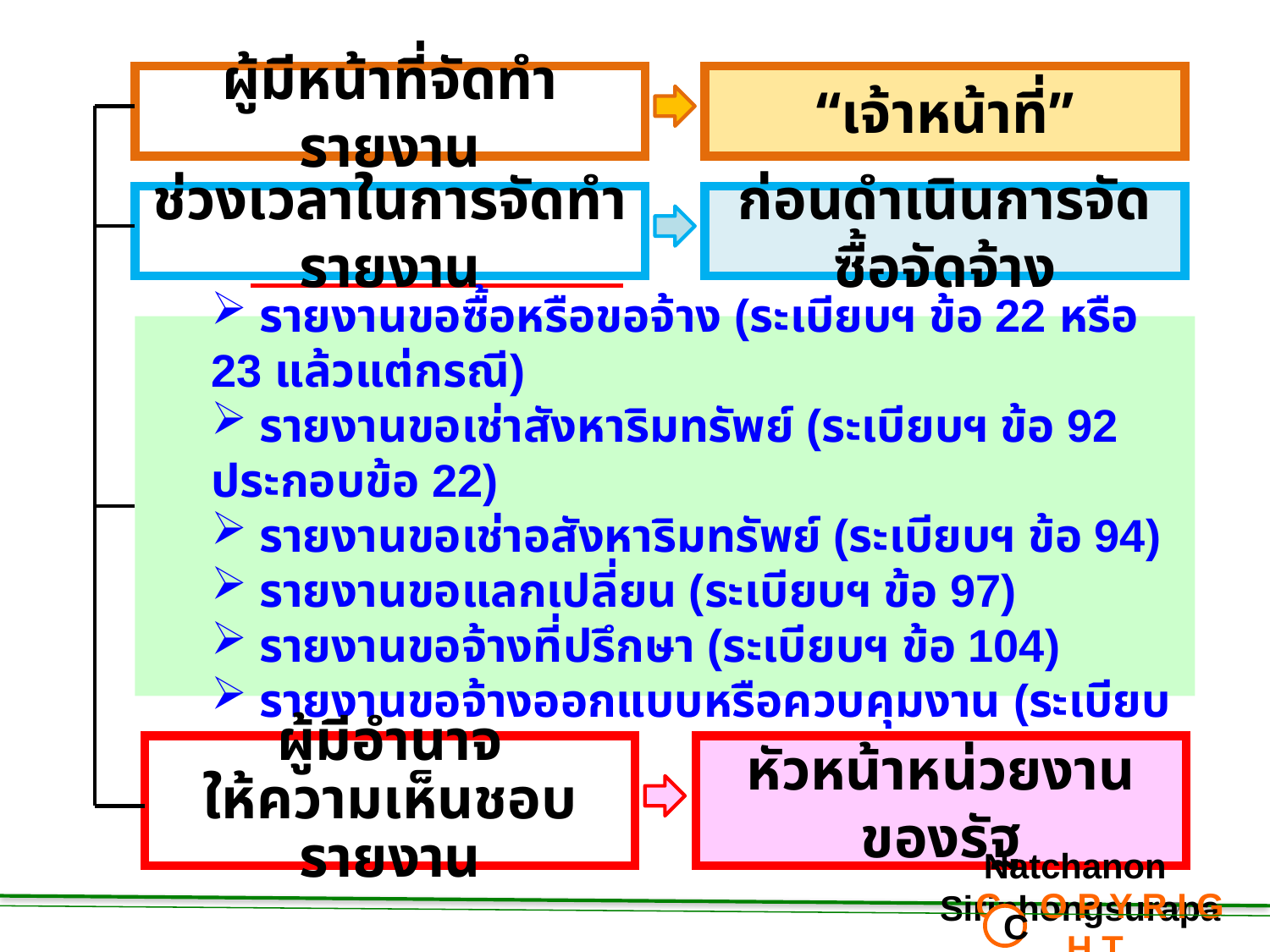

ผู้มีหน้าที่จัดทำรายงาน
“เจ้าหน้าที่”

ช่วงเวลาในการจัดทำรายงาน
ก่อนดำเนินการจัดซื้อจัดจ้าง

 ประเภทของรายงาน
 รายงานขอซื้อหรือขอจ้าง (ระเบียบฯ ข้อ 22 หรือ 23 แล้วแต่กรณี)
 รายงานขอเช่าสังหาริมทรัพย์ (ระเบียบฯ ข้อ 92 ประกอบข้อ 22)
 รายงานขอเช่าอสังหาริมทรัพย์ (ระเบียบฯ ข้อ 94)
 รายงานขอแลกเปลี่ยน (ระเบียบฯ ข้อ 97)
 รายงานขอจ้างที่ปรึกษา (ระเบียบฯ ข้อ 104)
 รายงานขอจ้างออกแบบหรือควบคุมงาน (ระเบียบฯ ข้อ 140)
ผู้มีอำนาจ
ให้ความเห็นชอบรายงาน
หัวหน้าหน่วยงานของรัฐ

Natchanon  Siriphongsurapa
 C    O P Y R I G H T
C
71